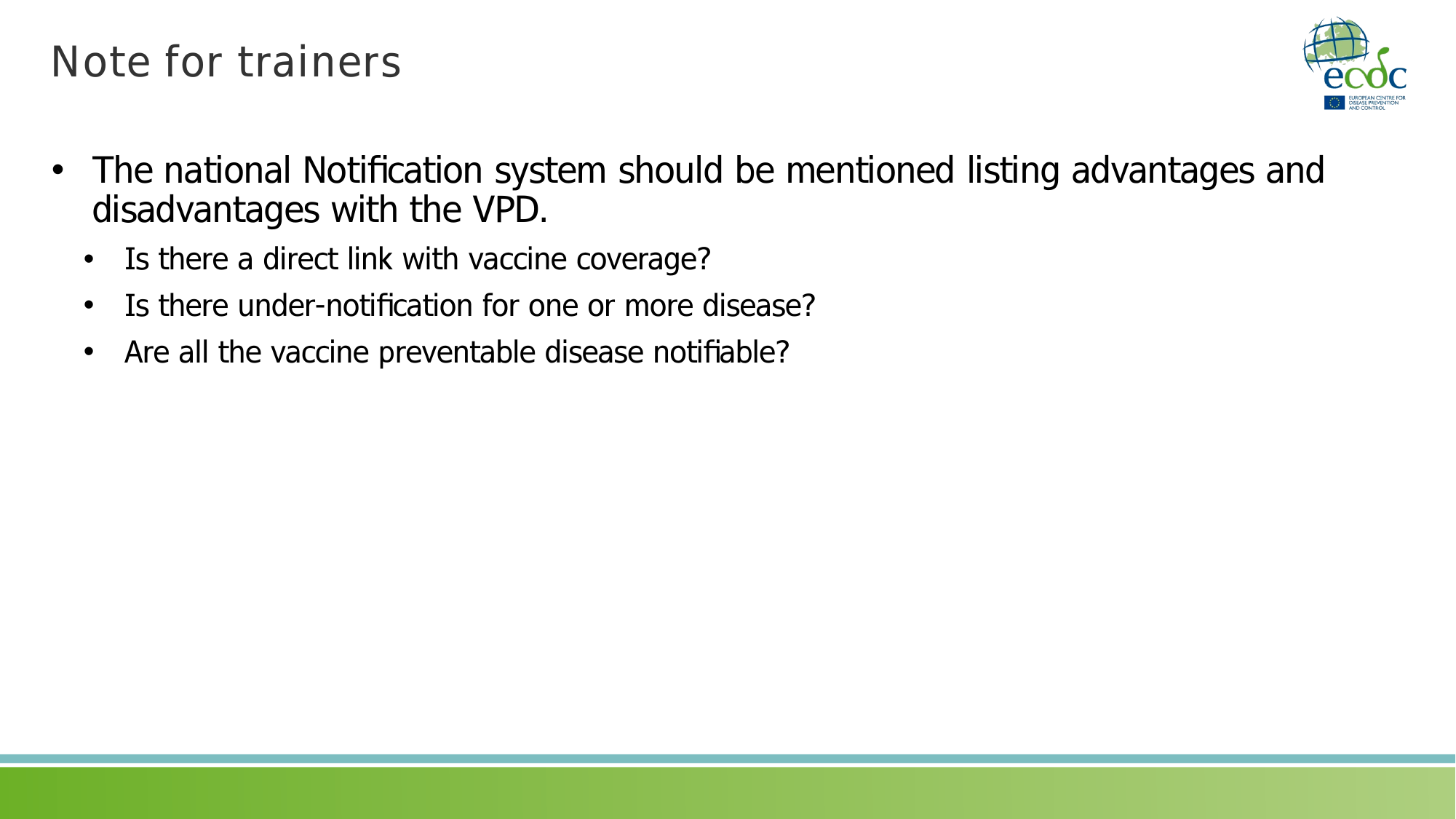

# Note for trainers
The national Notification system should be mentioned listing advantages and disadvantages with the VPD.
Is there a direct link with vaccine coverage?
Is there under-notification for one or more disease?
Are all the vaccine preventable disease notifiable?